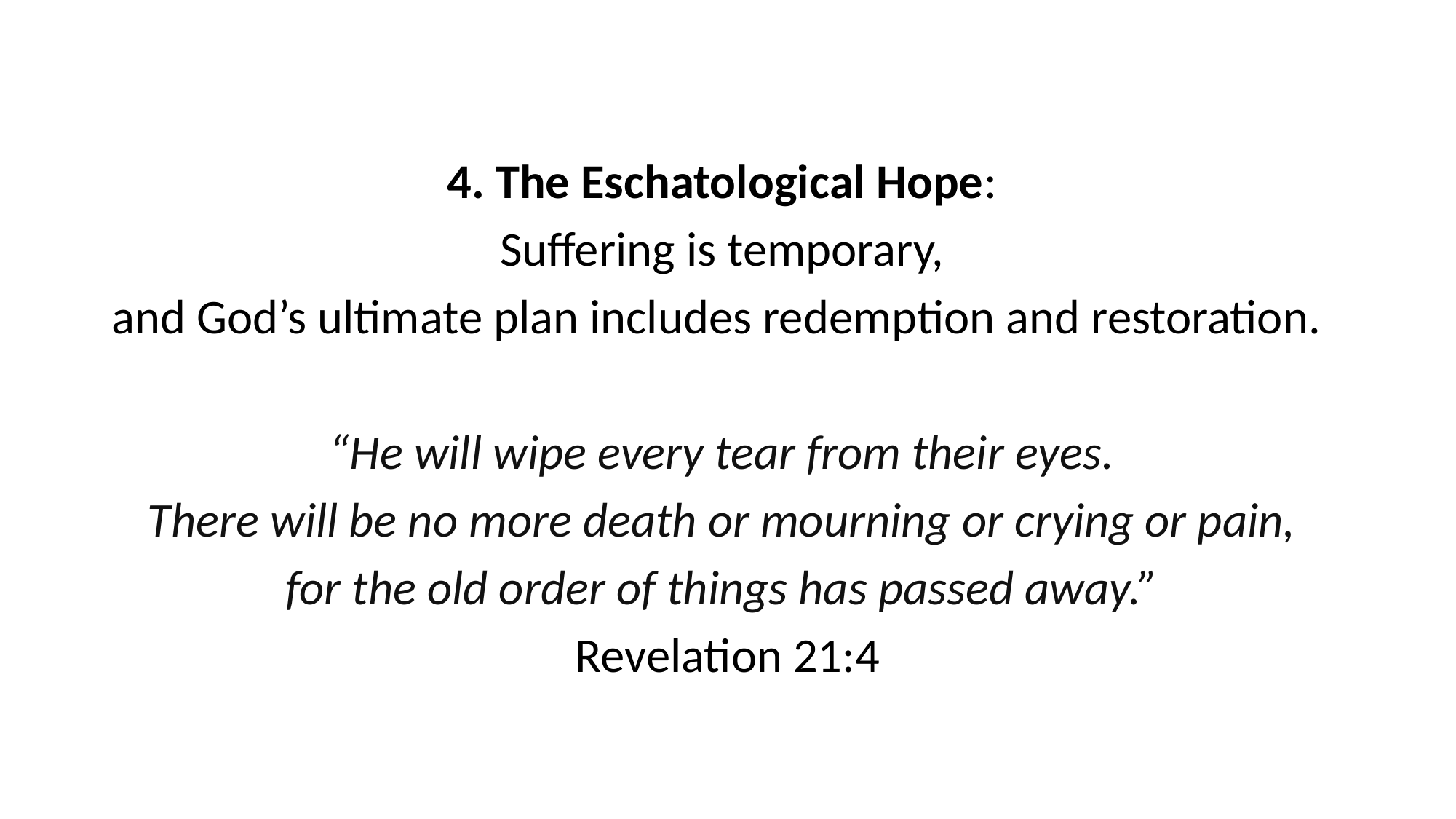

4. The Eschatological Hope:
Suffering is temporary,
and God’s ultimate plan includes redemption and restoration.

“He will wipe every tear from their eyes.
There will be no more death or mourning or crying or pain,
for the old order of things has passed away.”
Revelation 21:4